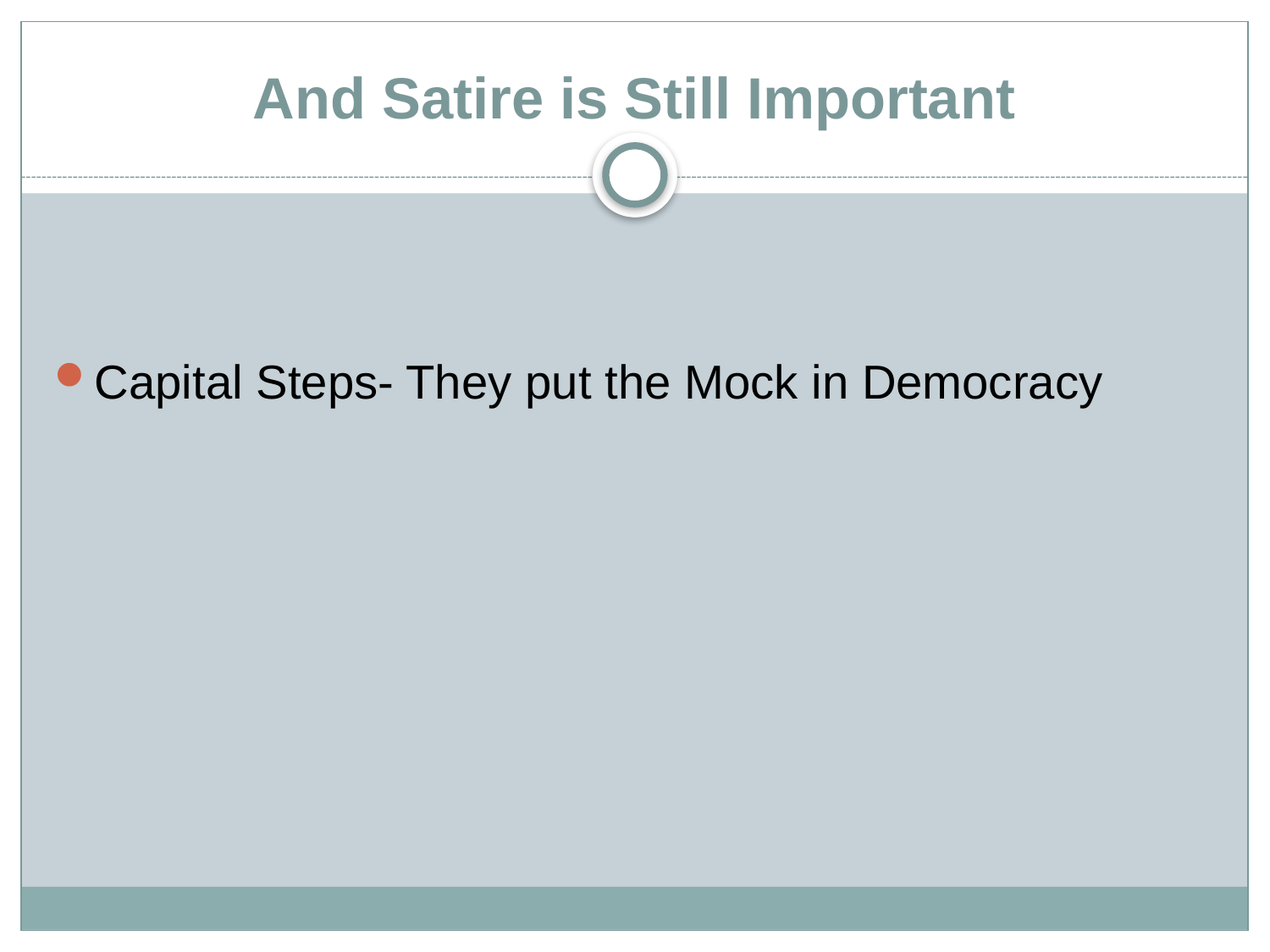

# And Satire is Still Important

Capital Steps- They put the Mock in Democracy